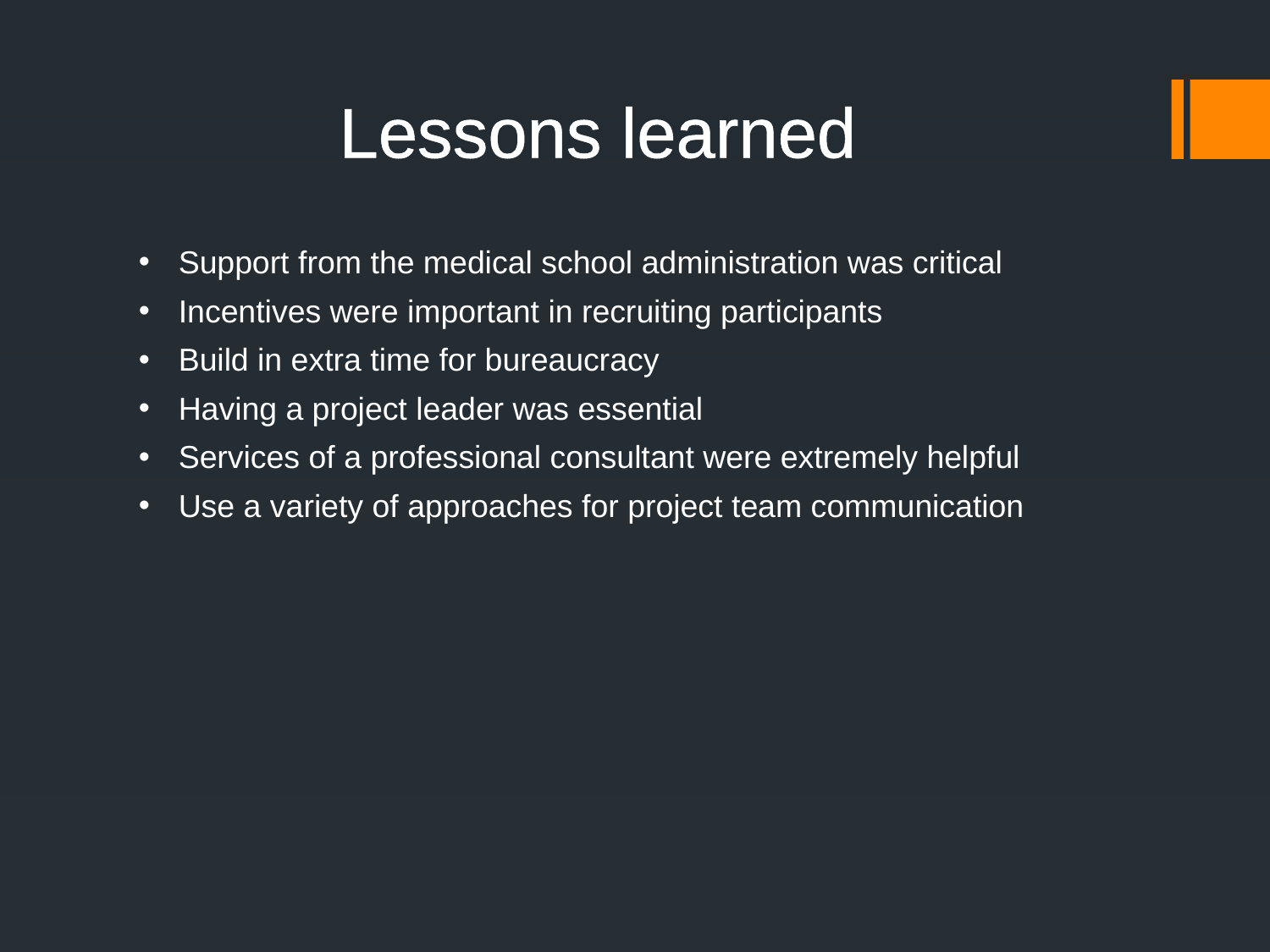

Lessons learned
Support from the medical school administration was critical
Incentives were important in recruiting participants
Build in extra time for bureaucracy
Having a project leader was essential
Services of a professional consultant were extremely helpful
Use a variety of approaches for project team communication